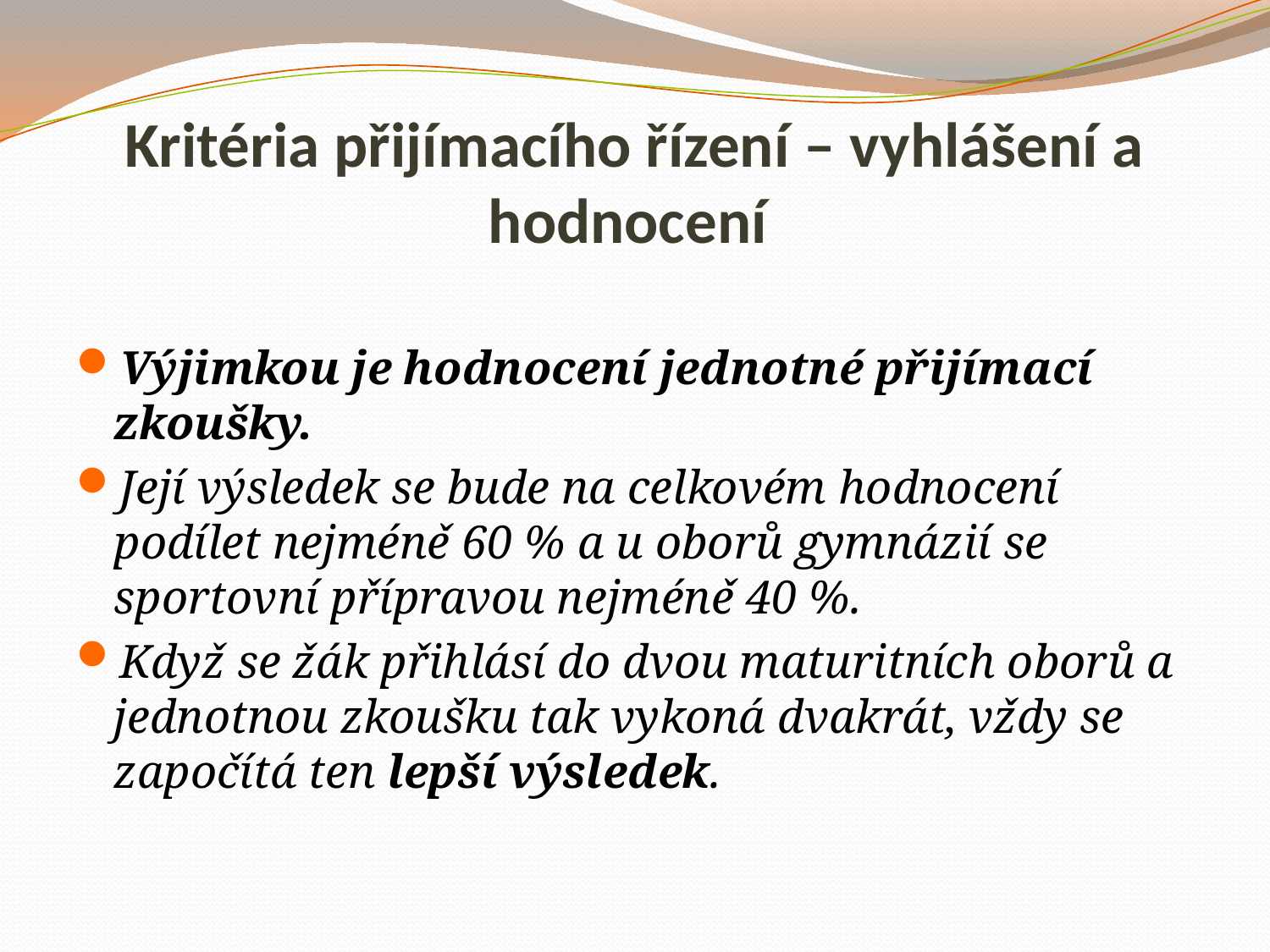

# Kritéria přijímacího řízení – vyhlášení a hodnocení

Výjimkou je hodnocení jednotné přijímací zkoušky.
Její výsledek se bude na celkovém hodnocení podílet nejméně 60 % a u oborů gymnázií se sportovní přípravou nejméně 40 %.
Když se žák přihlásí do dvou maturitních oborů a jednotnou zkoušku tak vykoná dvakrát, vždy se započítá ten lepší výsledek.